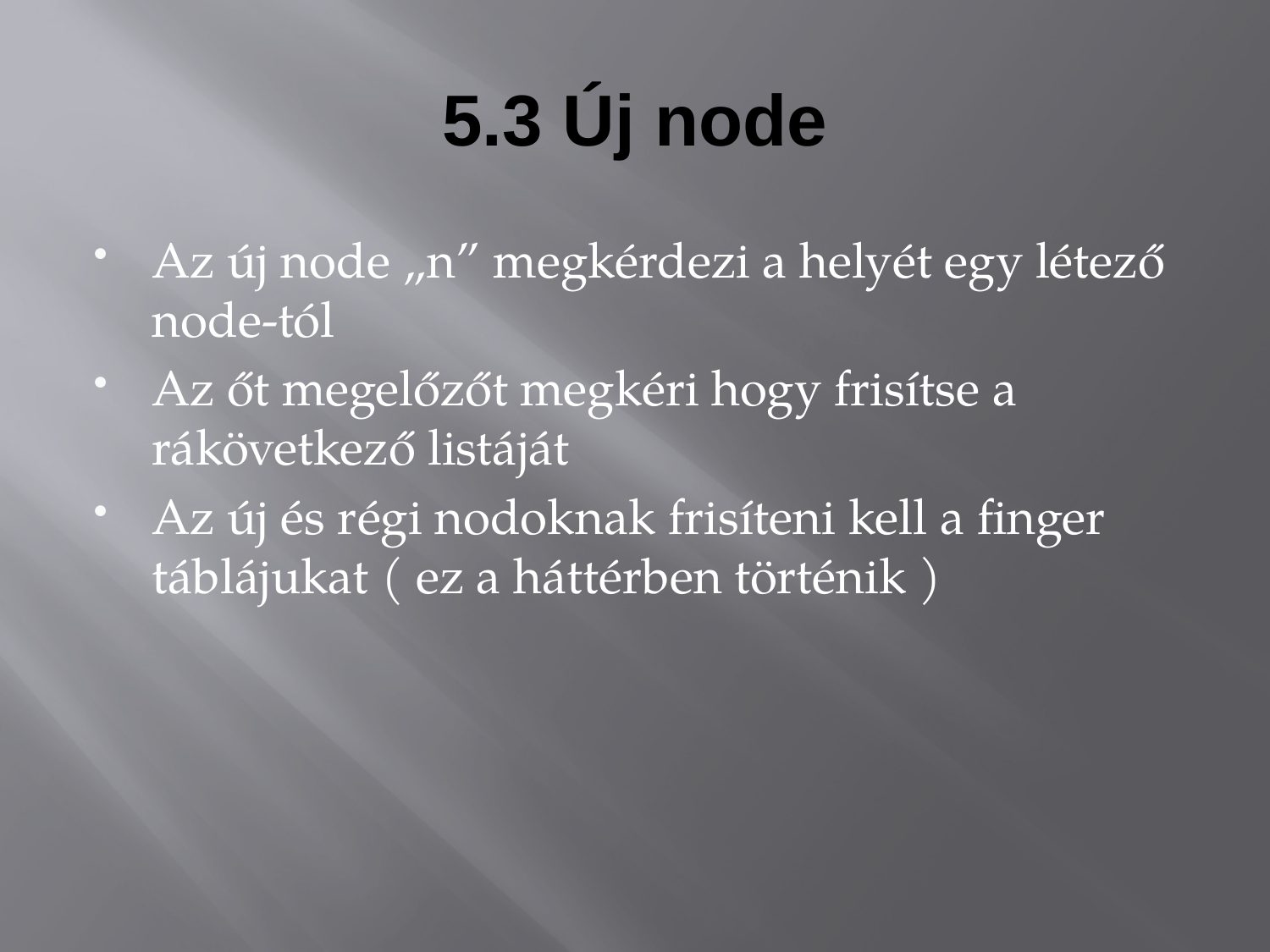

# 5.3 Új node
Az új node „n” megkérdezi a helyét egy létező node-tól
Az őt megelőzőt megkéri hogy frisítse a rákövetkező listáját
Az új és régi nodoknak frisíteni kell a finger táblájukat ( ez a háttérben történik )